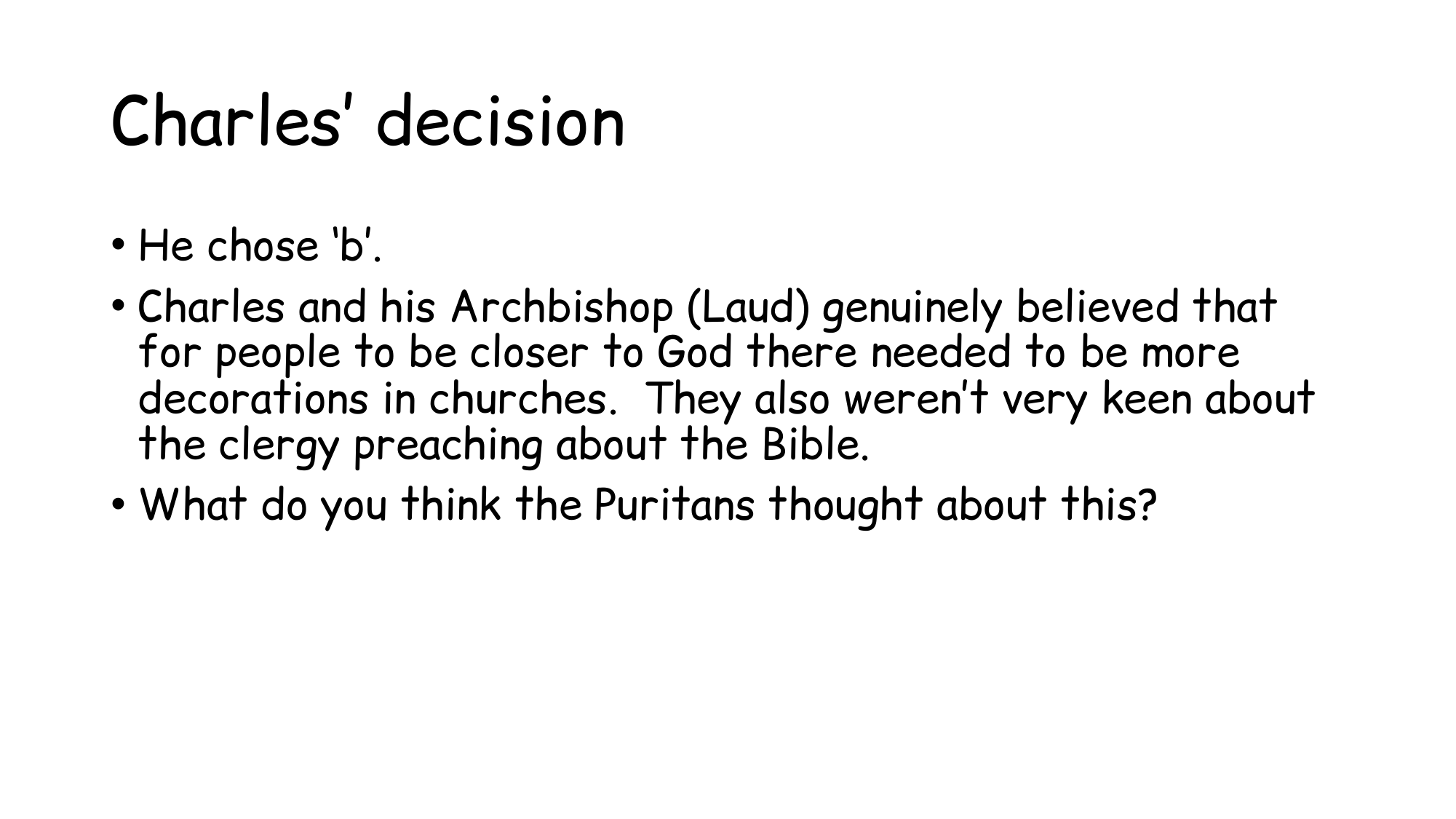

# Charles’ decision
He chose ‘b’.
Charles and his Archbishop (Laud) genuinely believed that for people to be closer to God there needed to be more decorations in churches.  They also weren’t very keen about the clergy preaching about the Bible.
What do you think the Puritans thought about this?